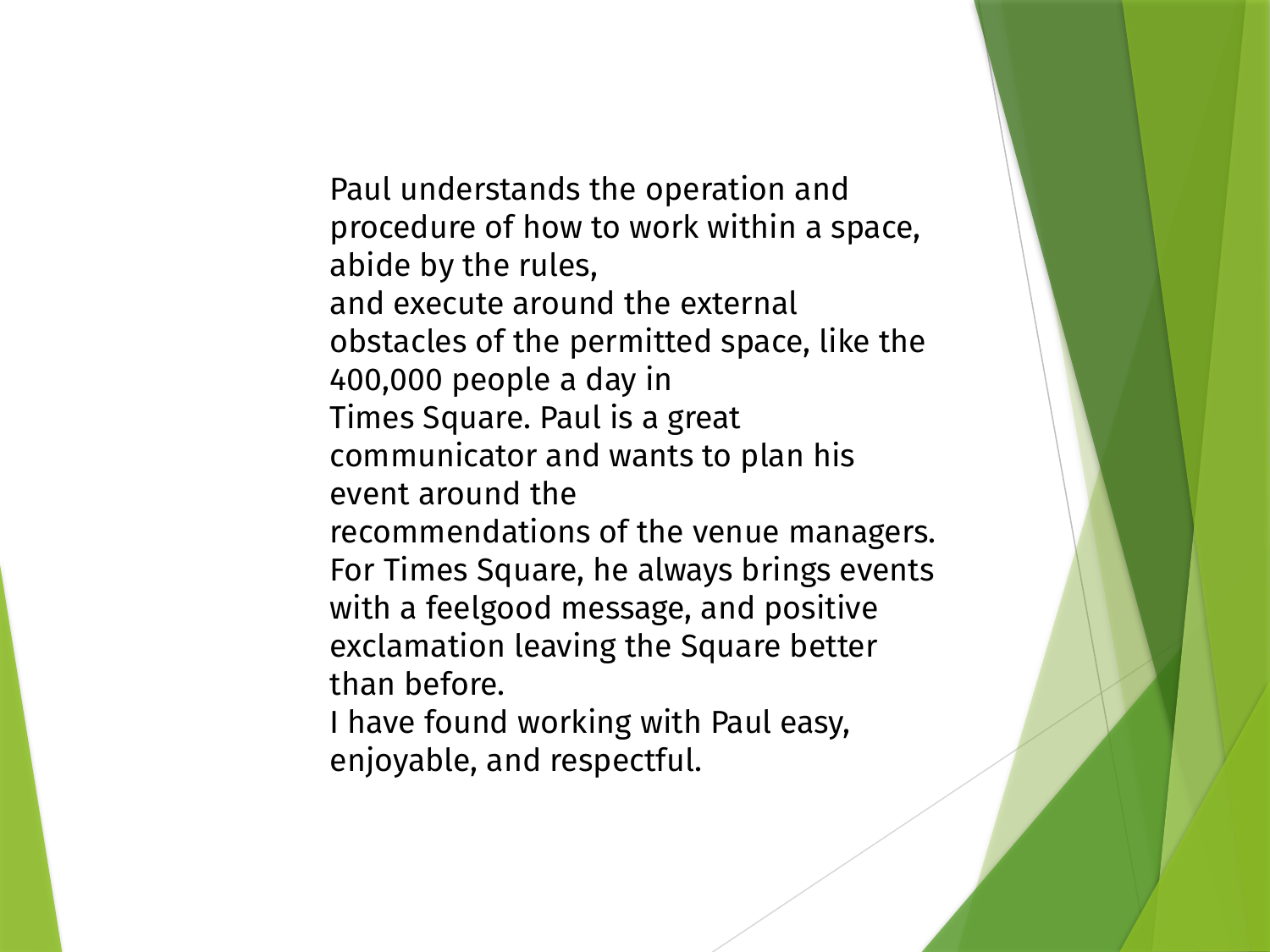

Paul understands the operation and procedure of how to work within a space, abide by the rules,
and execute around the external obstacles of the permitted space, like the 400,000 people a day in
Times Square. Paul is a great communicator and wants to plan his event around the
recommendations of the venue managers. For Times Square, he always brings events with a feelgood message, and positive exclamation leaving the Square better than before.
I have found working with Paul easy, enjoyable, and respectful.